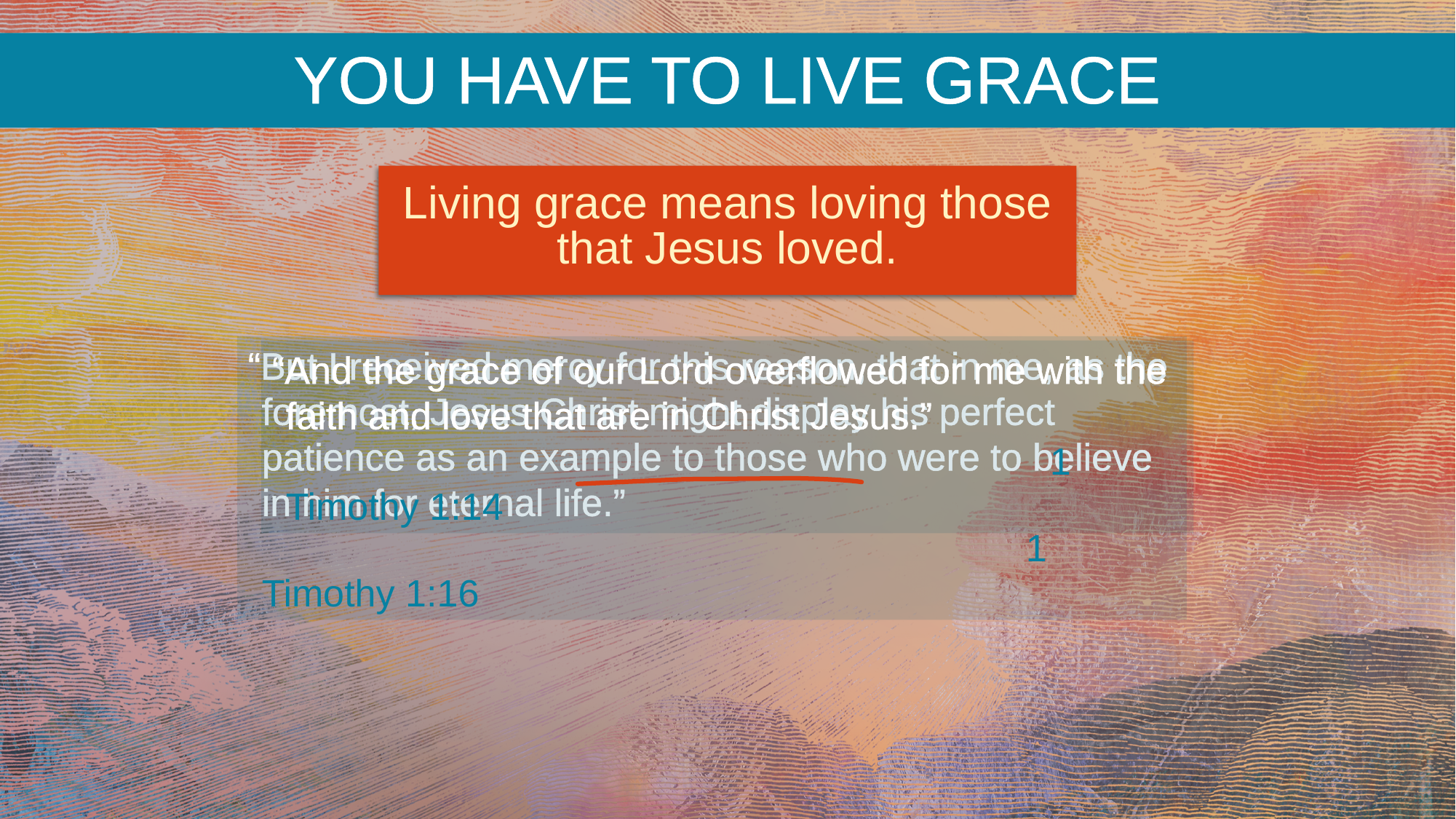

YOU HAVE TO LIVE GRACE
Living grace means loving those that Jesus loved.
“But I received mercy for this reason, that in me, as the foremost, Jesus Christ might display his perfect patience as an example to those who were to believe in him for eternal life.”  											 	1 Timothy 1:16
“And the grace of our Lord overflowed for me with the faith and love that are in Christ Jesus.”  									1 Timothy 1:14